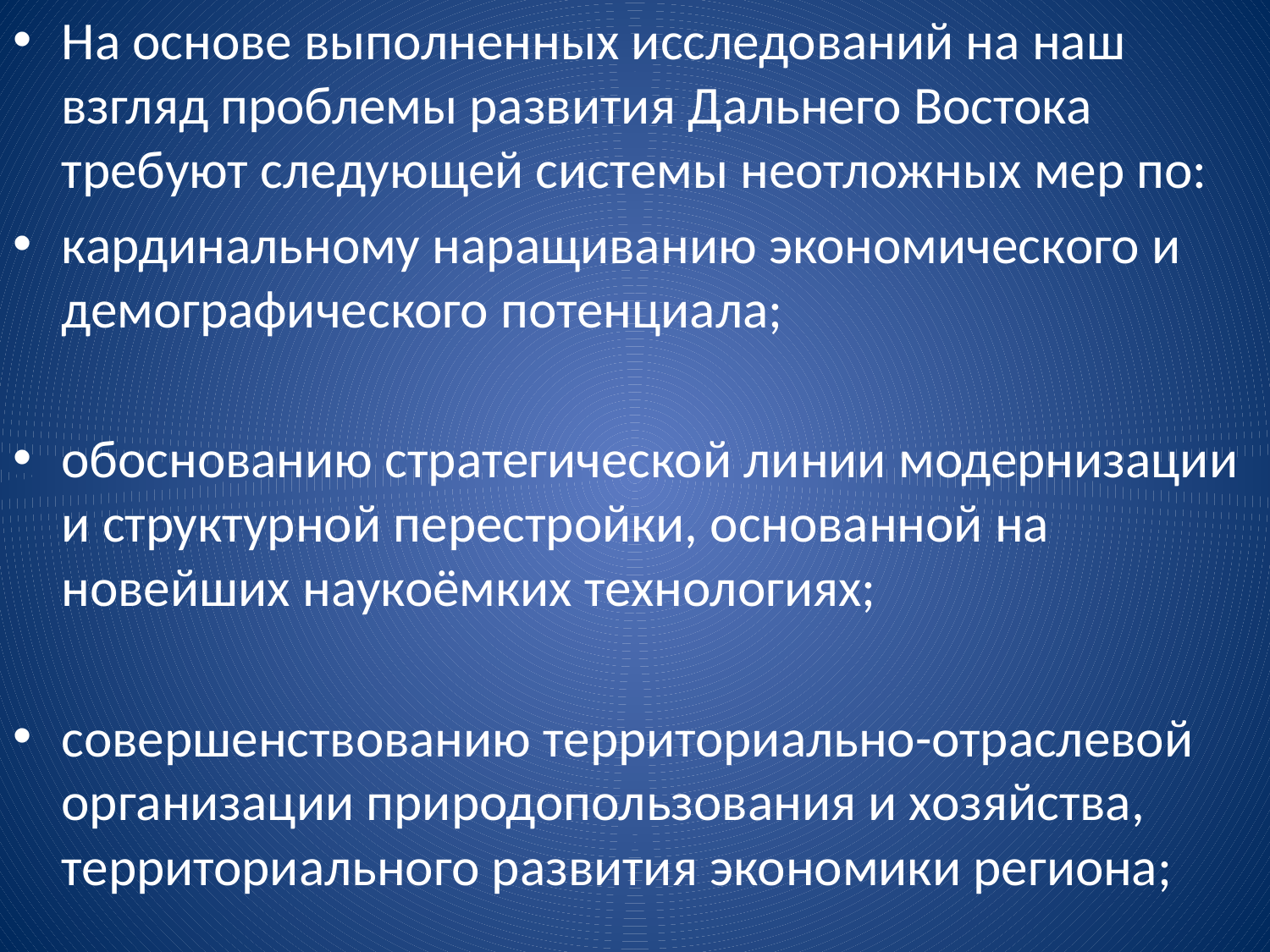

# На основе выполненных исследований на наш взгляд проблемы развития Дальнего Востока требуют следующей системы неотложных мер по:
кардинальному наращиванию экономического и демографического потенциала;

обоснованию стратегической линии модернизации и структурной перестройки, основанной на новейших наукоёмких технологиях;

совершенствованию территориально-отраслевой организации природопользования и хозяйства, территориального развития экономики региона;